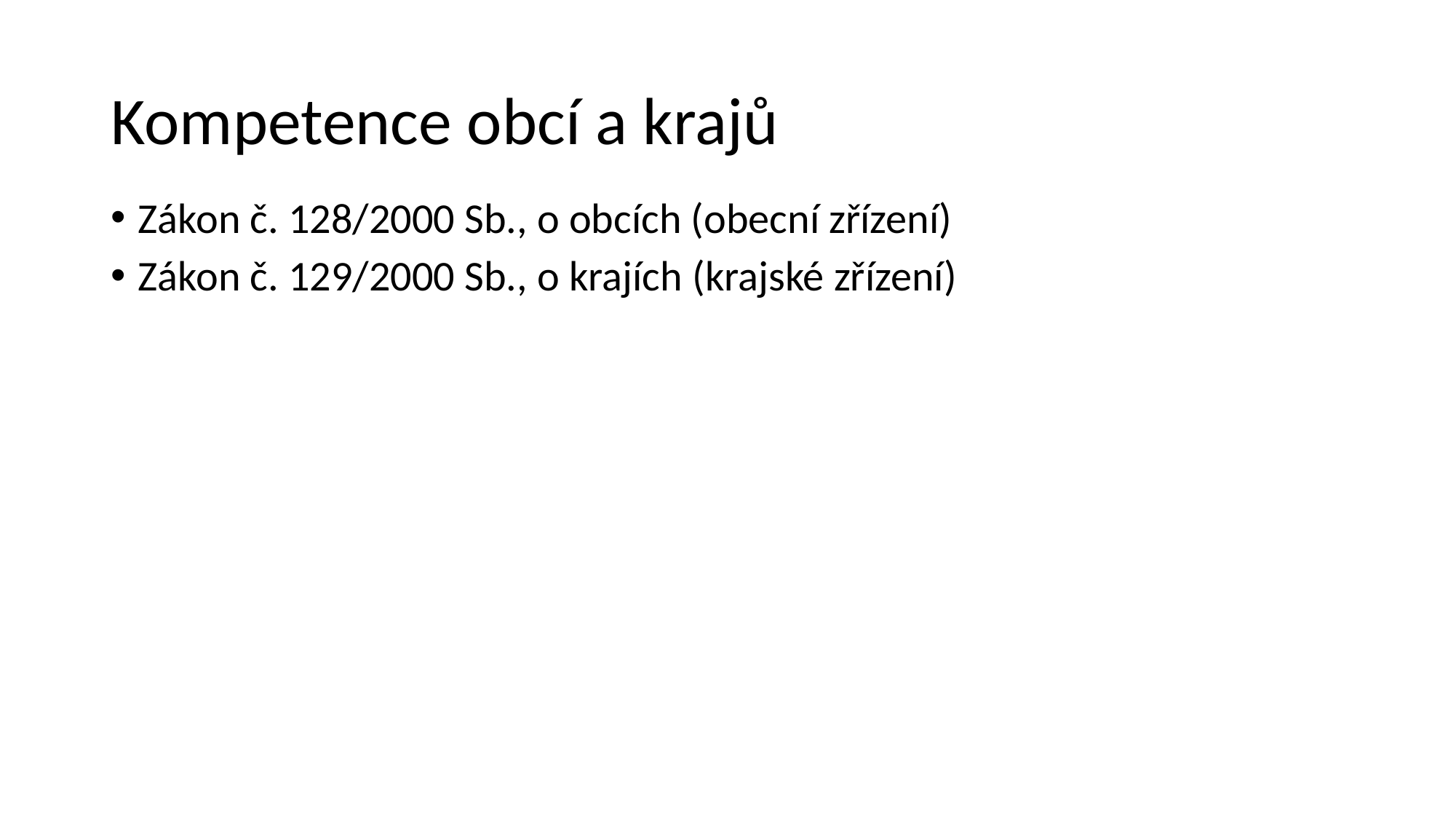

# Kompetence obcí a krajů
Zákon č. 128/2000 Sb., o obcích (obecní zřízení)
Zákon č. 129/2000 Sb., o krajích (krajské zřízení)